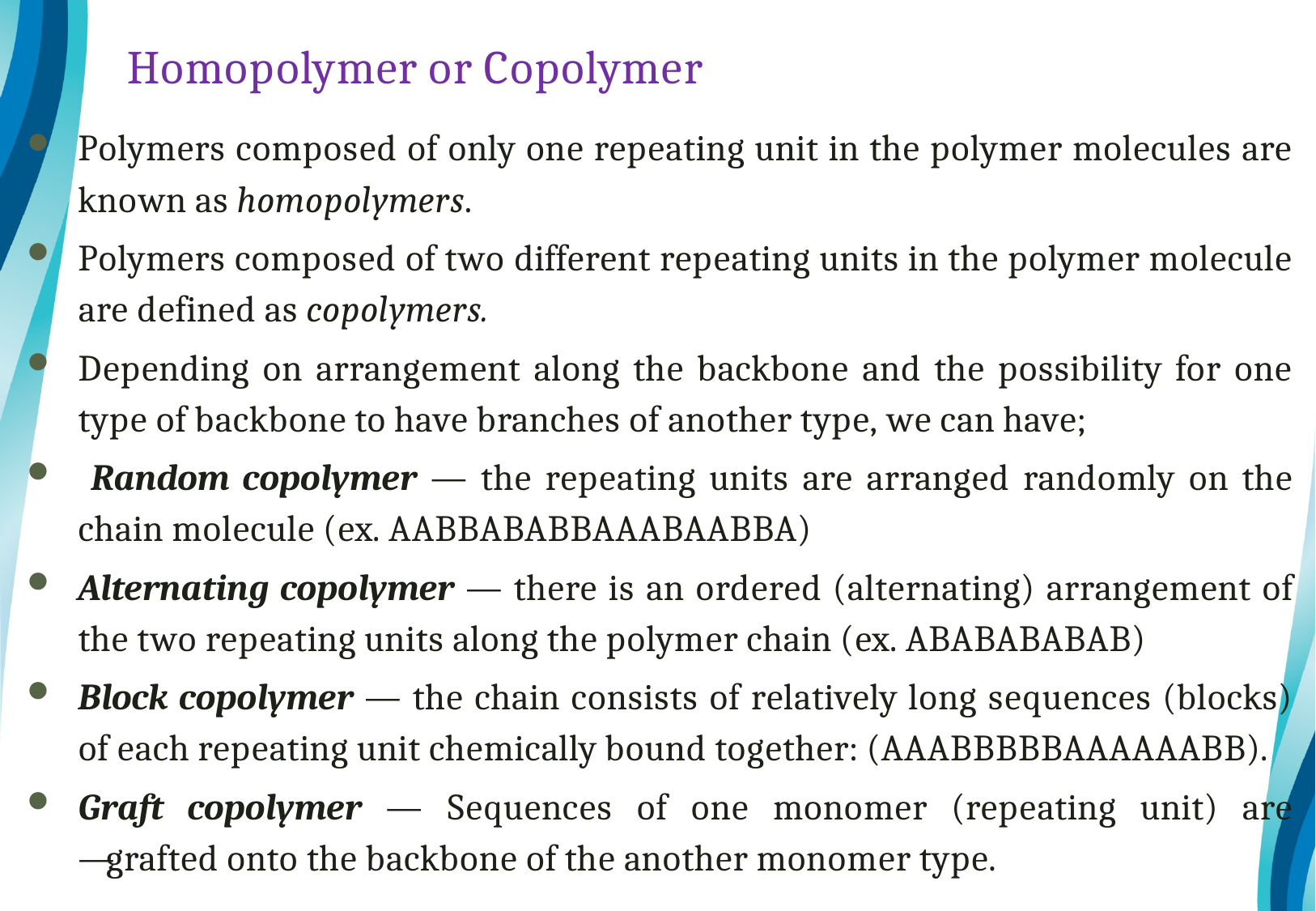

# Homopolymer or Copolymer
Polymers composed of only one repeating unit in the polymer molecules are known as homopolymers.
Polymers composed of two different repeating units in the polymer molecule are defined as copolymers.
Depending on arrangement along the backbone and the possibility for one type of backbone to have branches of another type, we can have;
 Random copolymer — the repeating units are arranged randomly on the chain molecule (ex. AABBABABBAAABAABBA)
Alternating copolymer — there is an ordered (alternating) arrangement of the two repeating units along the polymer chain (ex. ABABABABAB)
Block copolymer — the chain consists of relatively long sequences (blocks) of each repeating unit chemically bound together: (AAABBBBBAAAAAABB).
Graft copolymer — Sequences of one monomer (repeating unit) are ―grafted onto the backbone of the another monomer type.